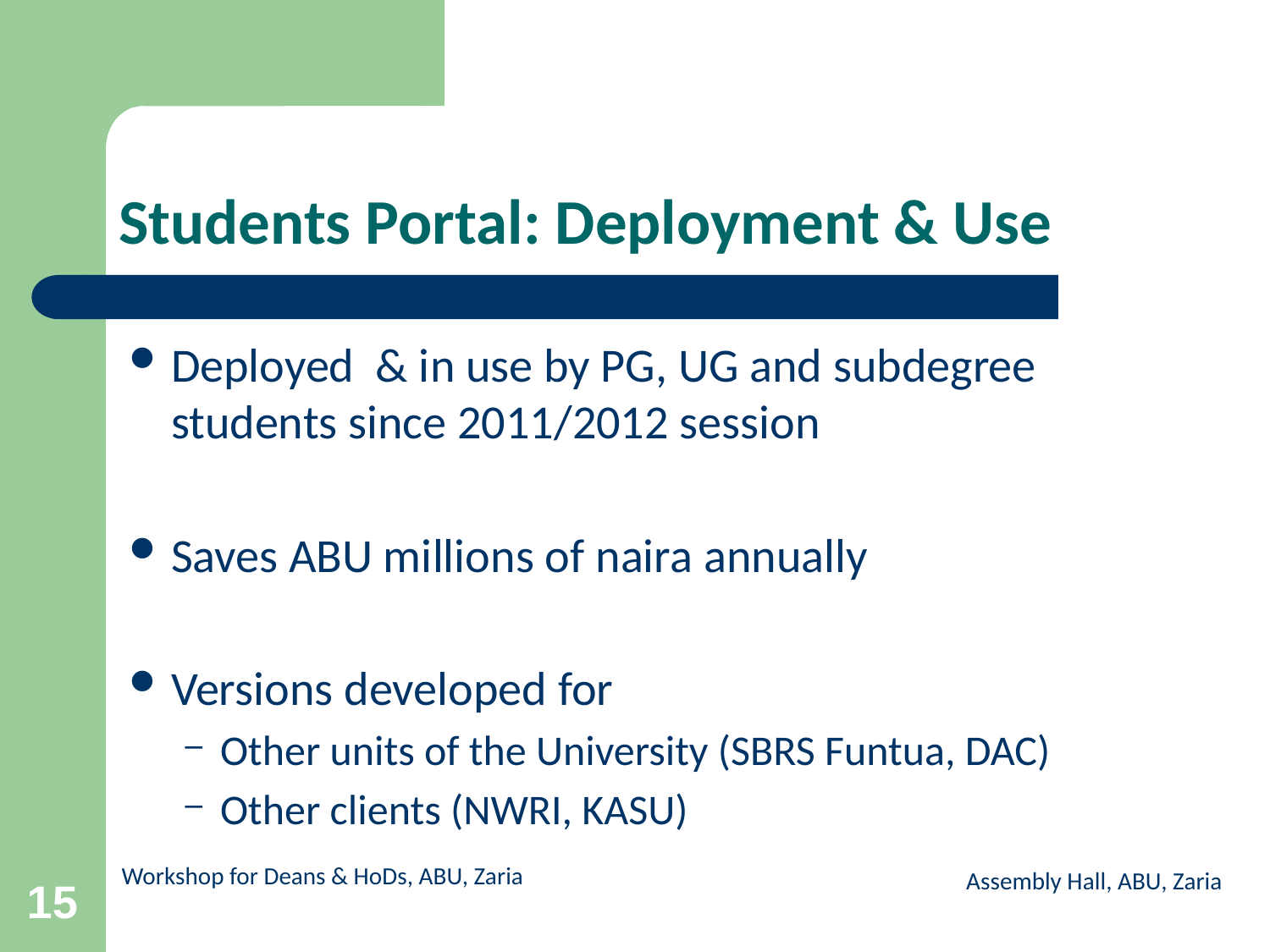

# Students Portal: Deployment & Use
Deployed  & in use by PG, UG and subdegree students since 2011/2012 session

Saves ABU millions of naira annually

Versions developed for
Other units of the University (SBRS Funtua, DAC)
Other clients (NWRI, KASU)

Assembly Hall, ABU, Zaria
15
Workshop for Deans & HoDs, ABU, Zaria